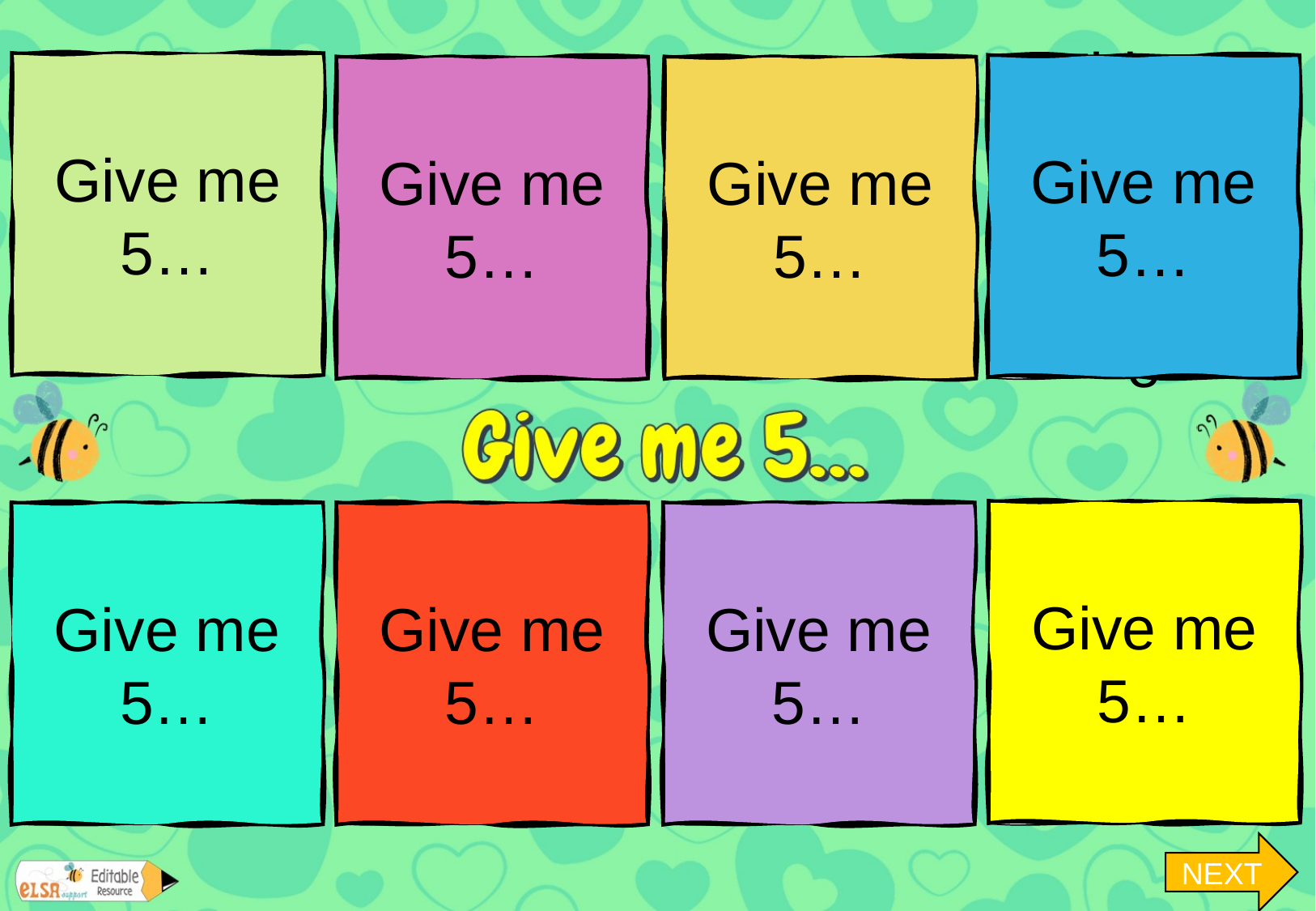

Things you see at Halloween
Give me 5…
Give me 5…
Give me 5…
Give me 5…
Things you see at Christmas
Things you find on a beach
Things you find in the countryside
Give me 5…
Give me 5…
Things you see in spring
Give me 5…
Things you see in the sky
Things you find in a bathroom
Give me 5…
Things you find in a kitchen
NEXT